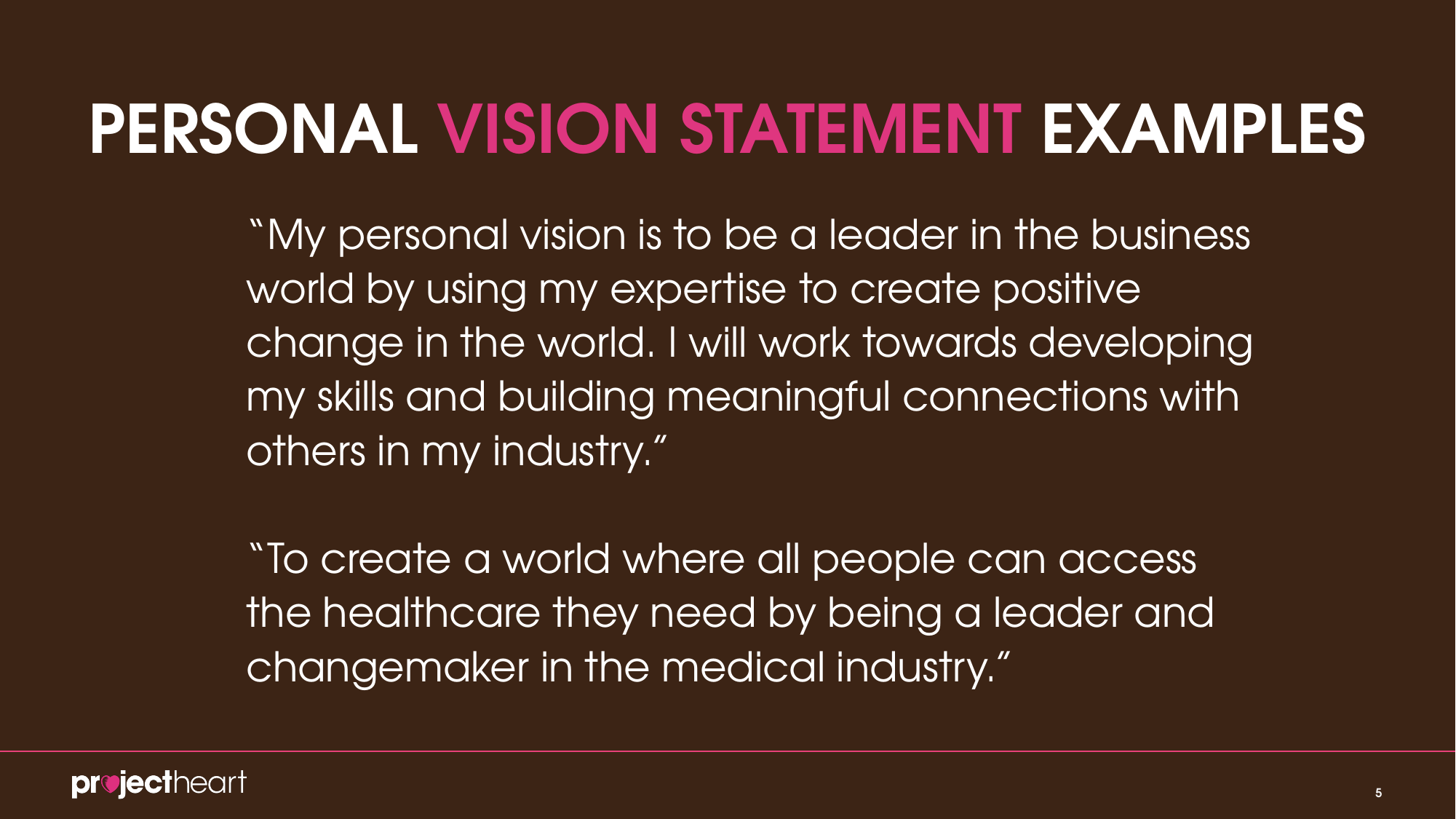

# PERSONAL VISION STATEMENT EXAMPLES
“My personal vision is to be a leader in the business world by using my expertise to create positive change in the world. I will work towards developing my skills and building meaningful connections with others in my industry.”

“To create a world where all people can access the healthcare they need by being a leader and changemaker in the medical industry.”
5